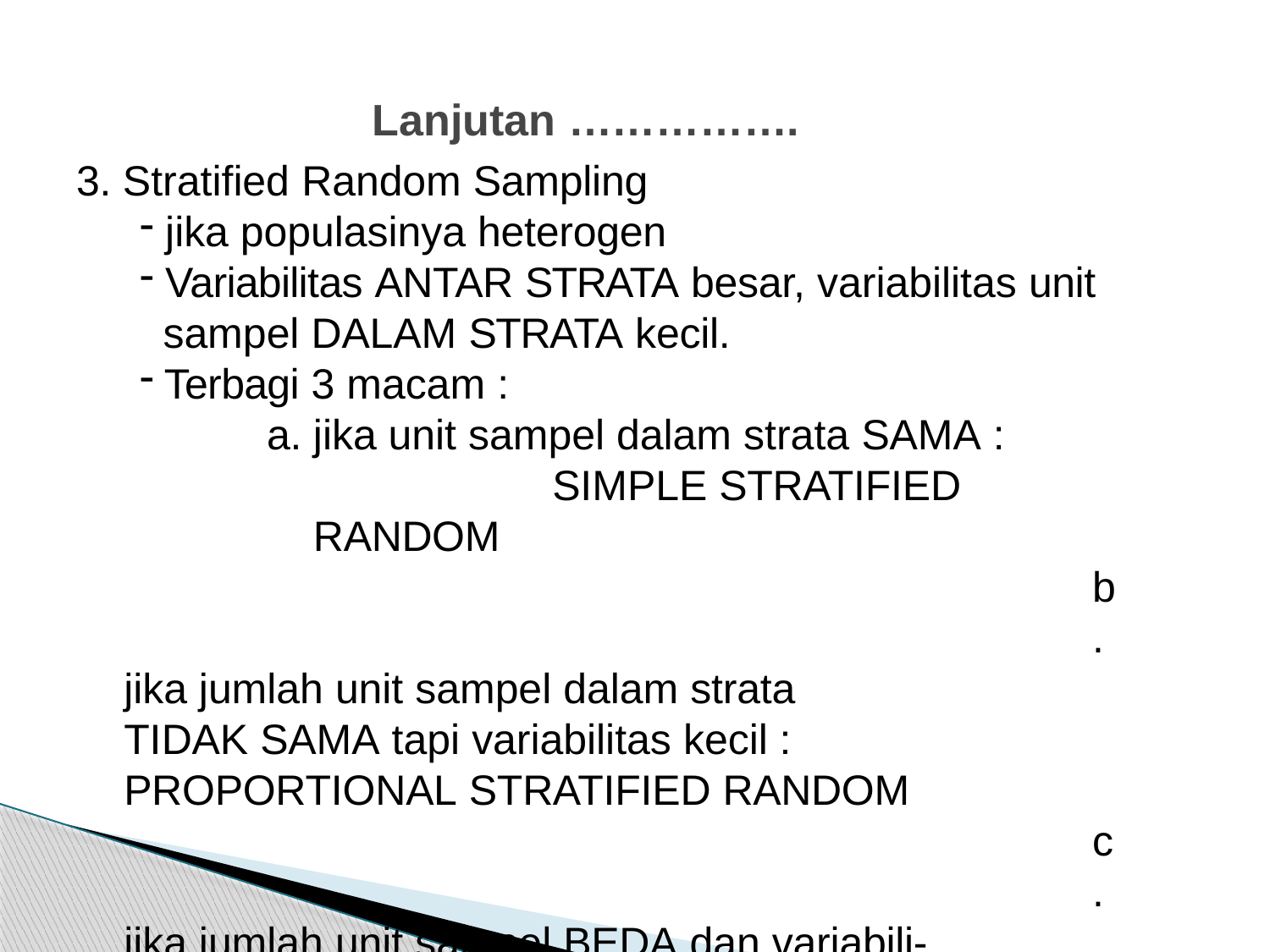

# Lanjutan …………….
Stratified Random Sampling
jika populasinya heterogen
Variabilitas ANTAR STRATA besar, variabilitas unit
sampel DALAM STRATA kecil.
Terbagi 3 macam :
jika unit sampel dalam strata SAMA : 	SIMPLE STRATIFIED RANDOM
b.
jika jumlah unit sampel dalam strata TIDAK SAMA tapi variabilitas kecil : PROPORTIONAL STRATIFIED RANDOM
c.
jika jumlah unit sampel BEDA dan variabili- tas Besar : NEYMAN STRATIFIED RANDOM